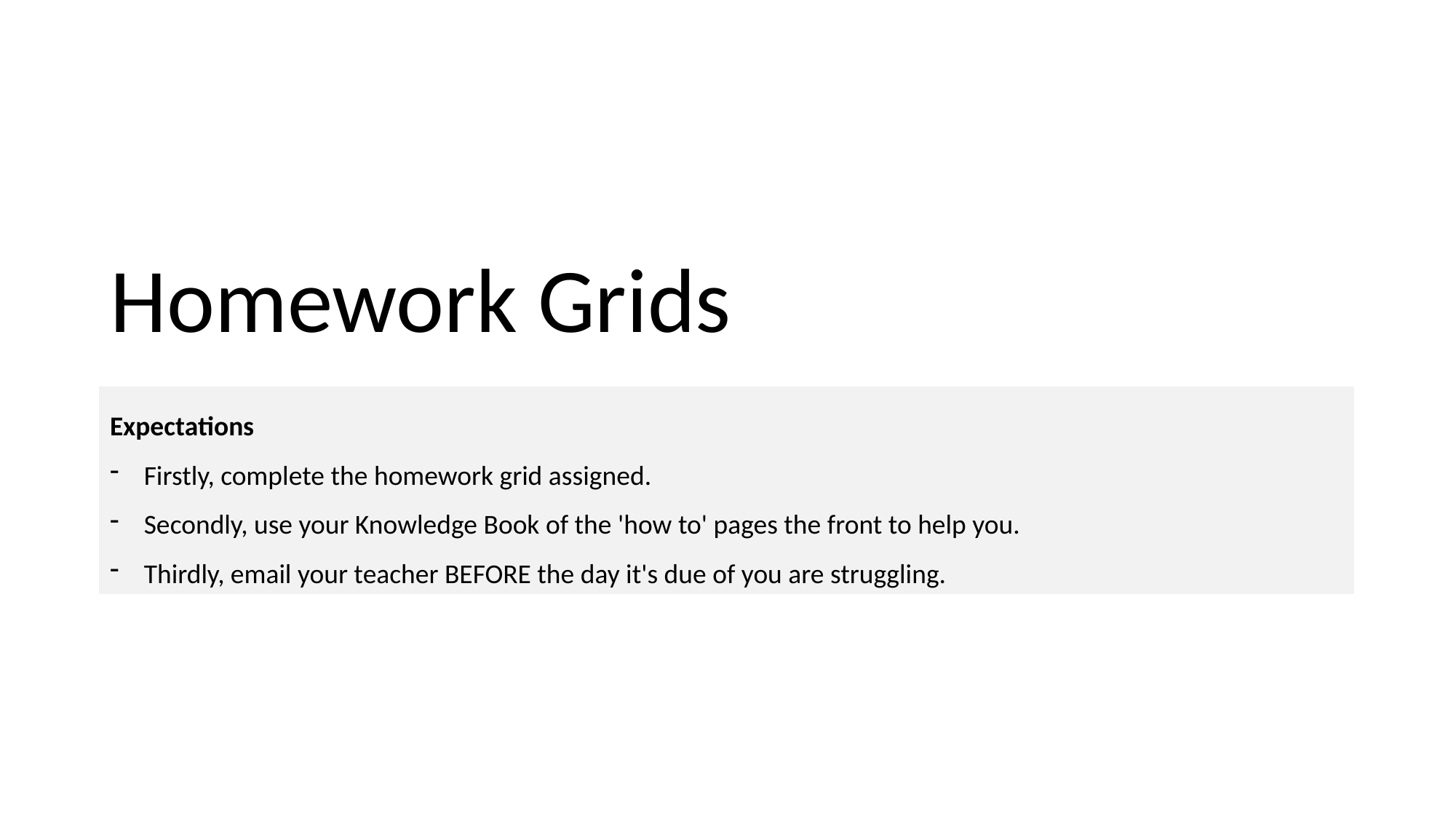

# Homework Grids
Expectations
Firstly, complete the homework grid assigned.
Secondly, use your Knowledge Book of the 'how to' pages the front to help you.
Thirdly, email your teacher BEFORE the day it's due of you are struggling.